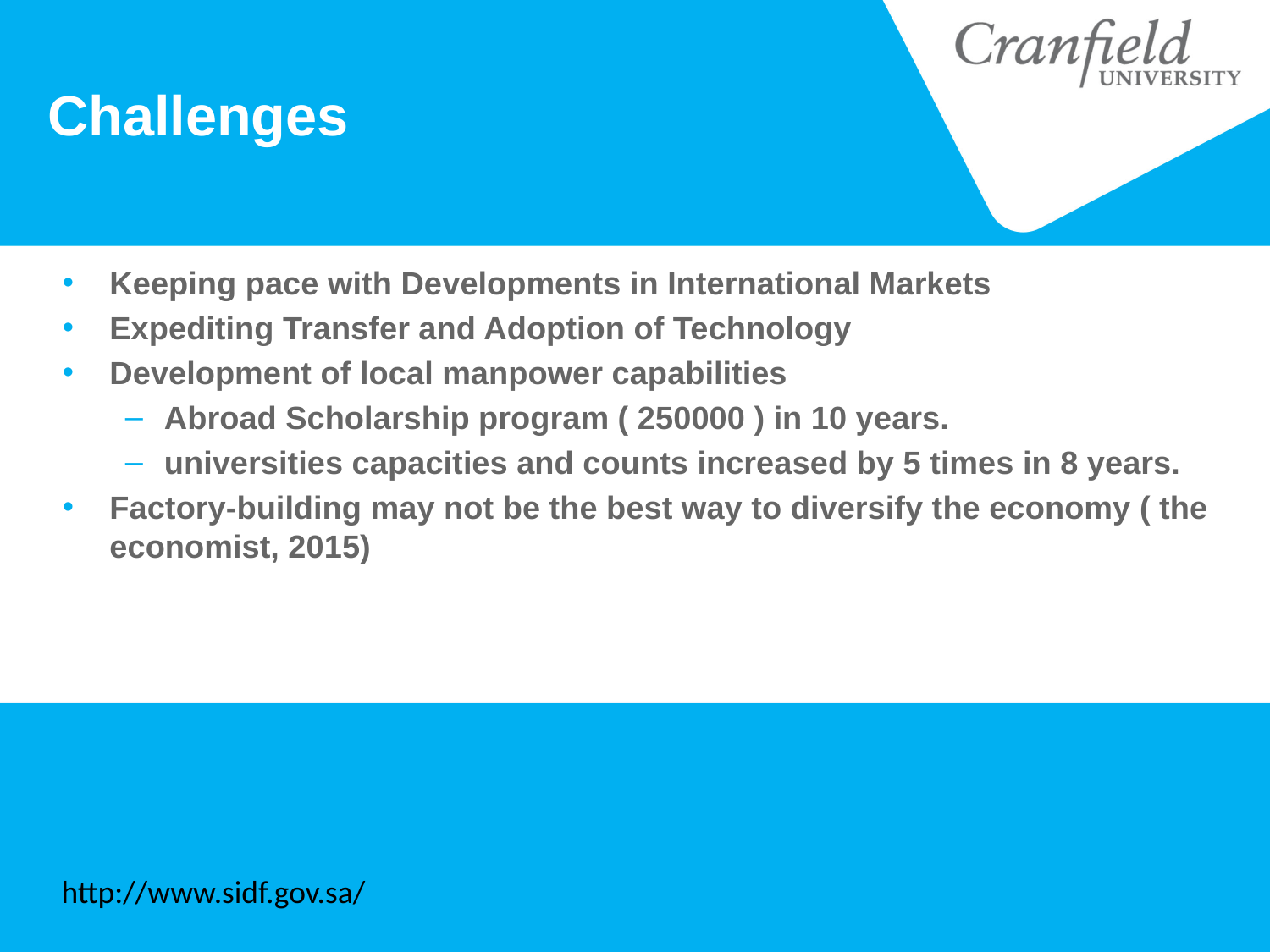

# Challenges
Keeping pace with Developments in International Markets
Expediting Transfer and Adoption of Technology
Development of local manpower capabilities
Abroad Scholarship program ( 250000 ) in 10 years.
universities capacities and counts increased by 5 times in 8 years.
Factory-building may not be the best way to diversify the economy ( the economist, 2015)

http://www.sidf.gov.sa/